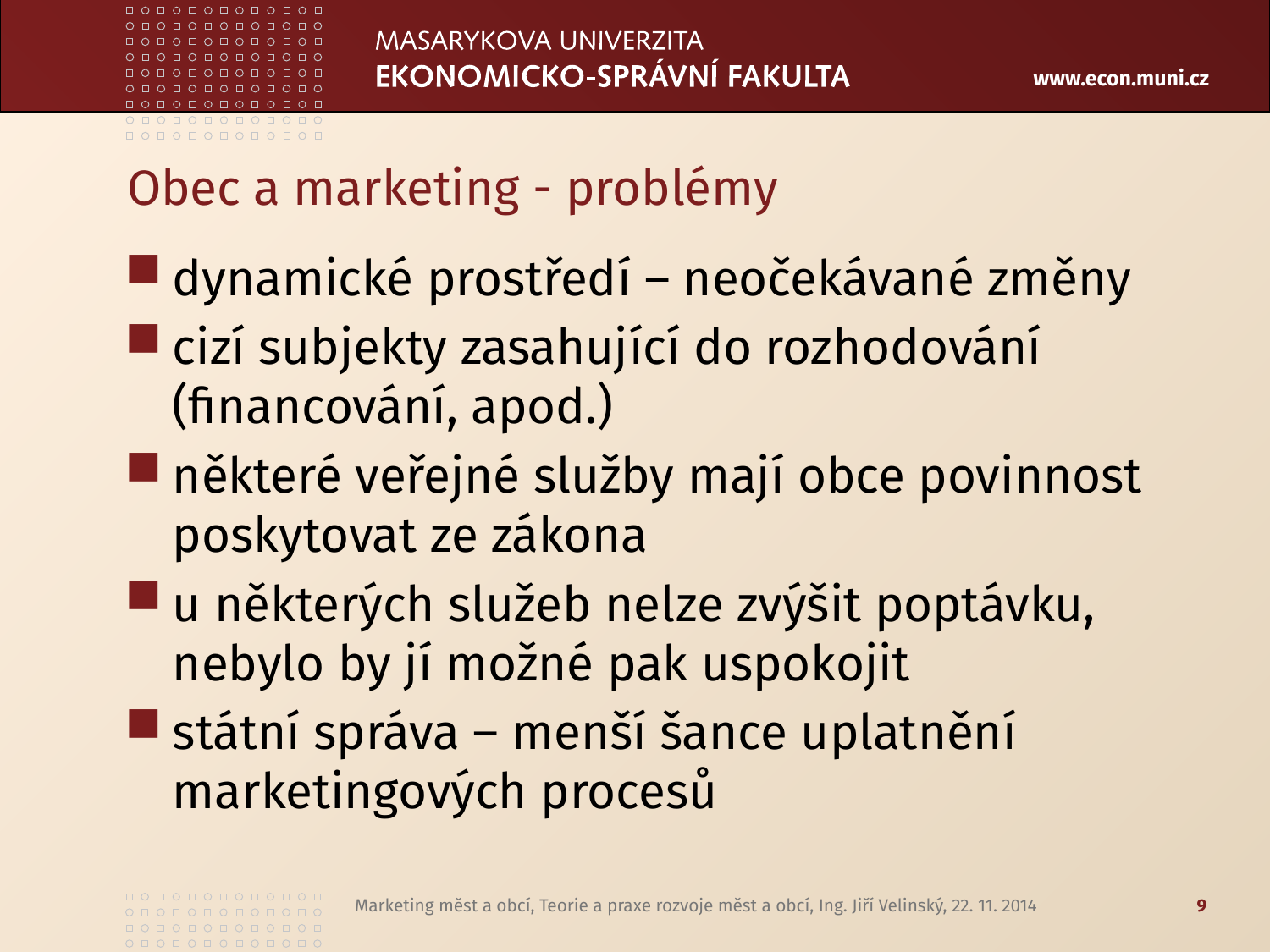

# Obec a marketing - problémy
dynamické prostředí – neočekávané změny
cizí subjekty zasahující do rozhodování (financování, apod.)
některé veřejné služby mají obce povinnost poskytovat ze zákona
u některých služeb nelze zvýšit poptávku, nebylo by jí možné pak uspokojit
státní správa – menší šance uplatnění marketingových procesů
Marketing měst a obcí, Teorie a praxe rozvoje měst a obcí, Ing. Jiří Velinský, 22. 11. 2014
9